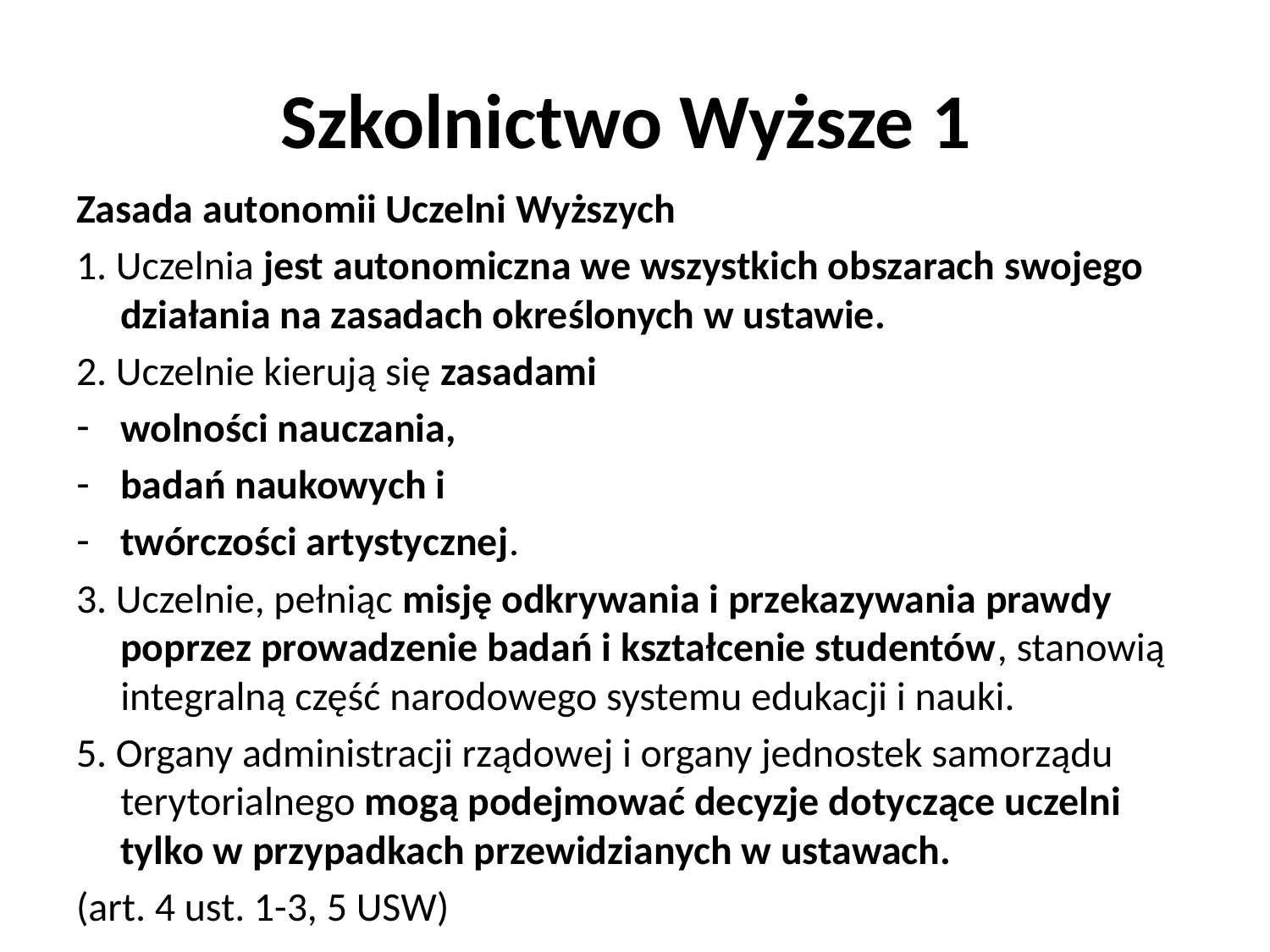

# Szkolnictwo Wyższe 1
Zasada autonomii Uczelni Wyższych
1. Uczelnia jest autonomiczna we wszystkich obszarach swojego działania na zasadach określonych w ustawie.
2. Uczelnie kierują się zasadami
wolności nauczania,
badań naukowych i
twórczości artystycznej.
3. Uczelnie, pełniąc misję odkrywania i przekazywania prawdy poprzez prowadzenie badań i kształcenie studentów, stanowią integralną część narodowego systemu edukacji i nauki.
5. Organy administracji rządowej i organy jednostek samorządu terytorialnego mogą podejmować decyzje dotyczące uczelni tylko w przypadkach przewidzianych w ustawach.
(art. 4 ust. 1-3, 5 USW)